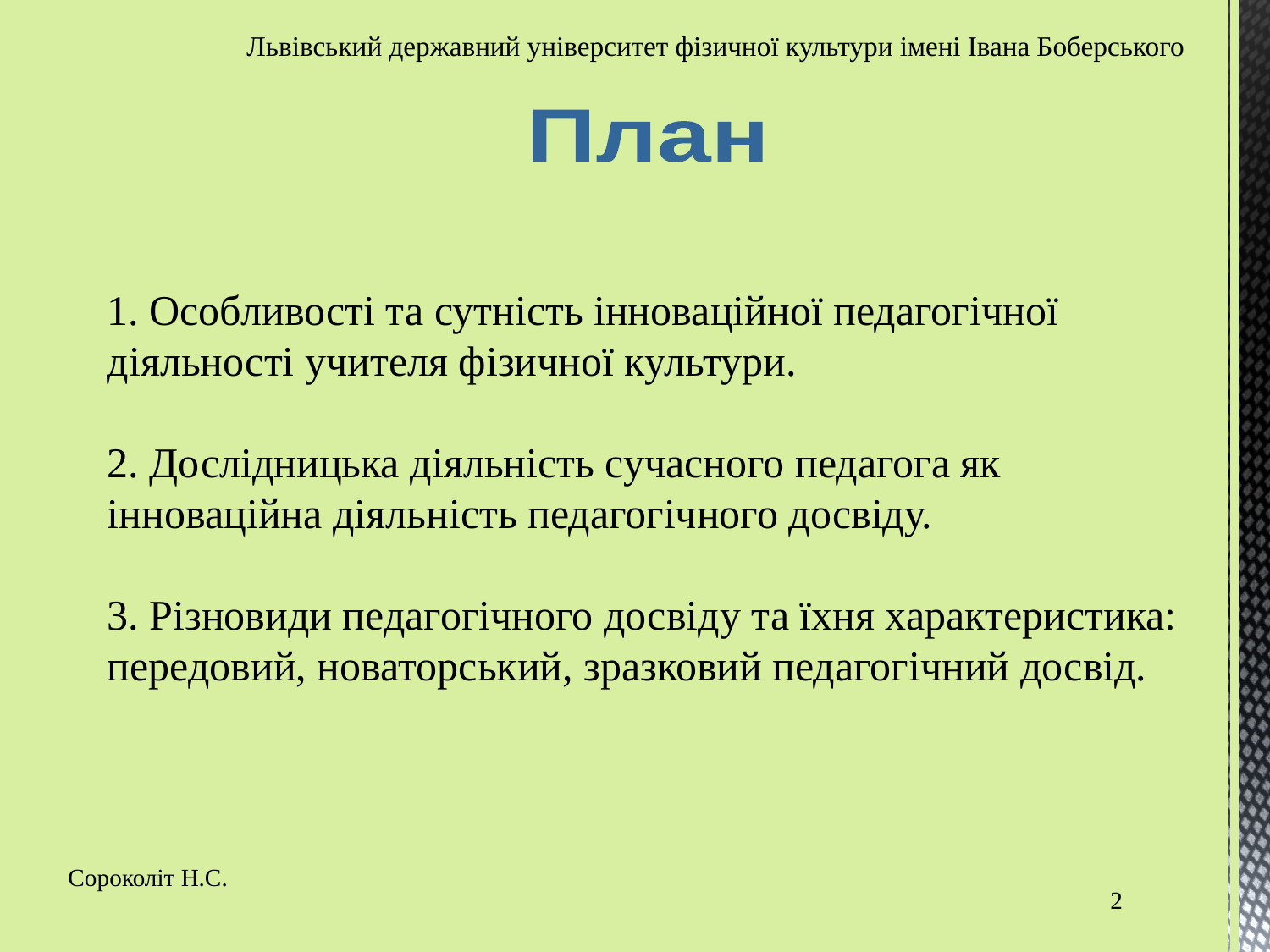

# Львівський державний університет фізичної культури імені Івана Боберського
План
1. Особливості та сутність інноваційної педагогічної діяльності учителя фізичної культури.

2. Дослідницька діяльність сучасного педагога як інноваційна діяльність педагогічного досвіду.

3. Різновиди педагогічного досвіду та їхня характеристика: передовий, новаторський, зразковий педагогічний досвід.
Сороколіт Н.С.
2